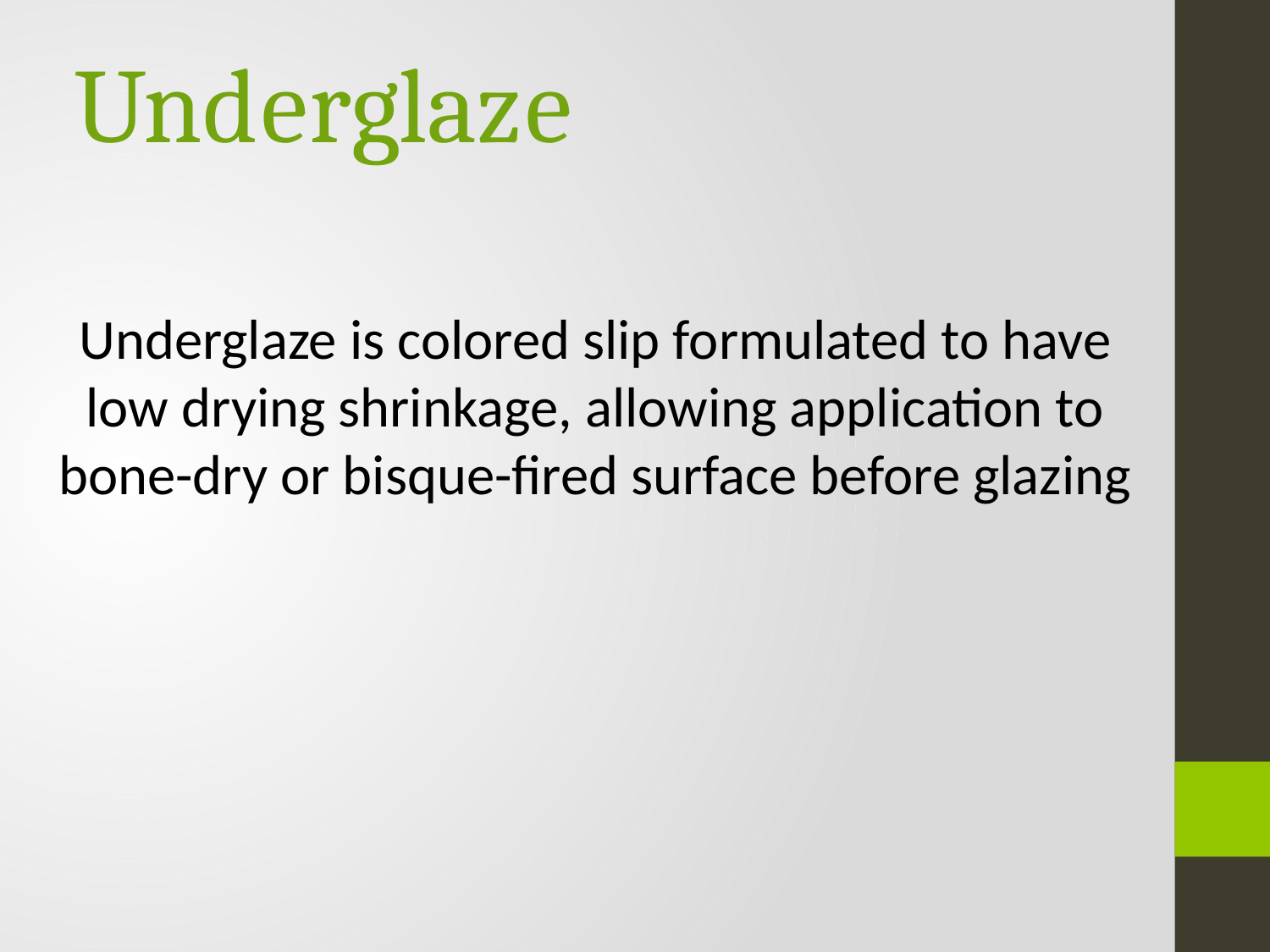

# Underglaze
Underglaze is colored slip formulated to have low drying shrinkage, allowing application to bone-dry or bisque-fired surface before glazing